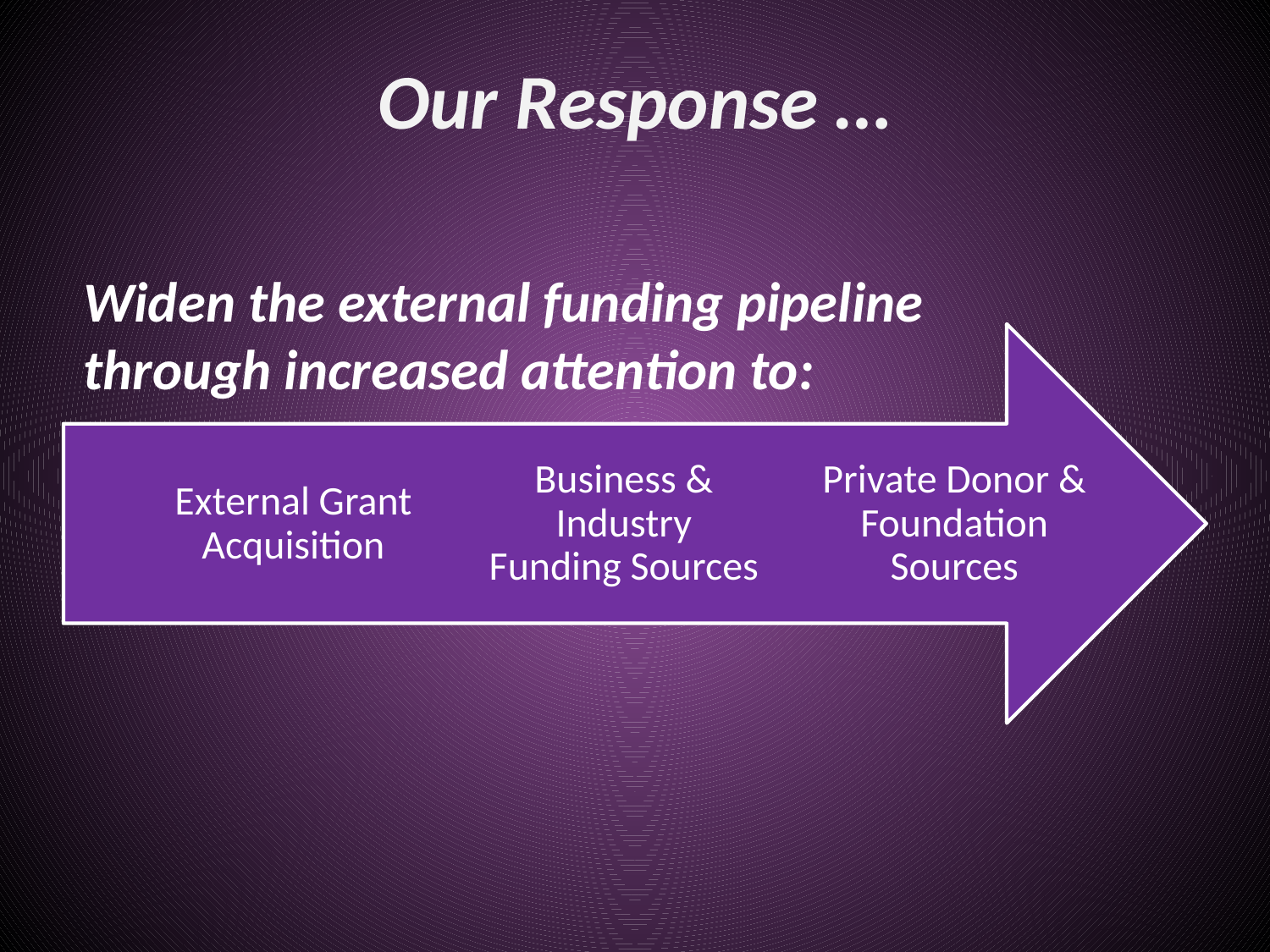

# Our Response …
Private Donor & Foundation Sources
Business & Industry Funding Sources
External Grant Acquisition
Widen the external funding pipeline through increased attention to: